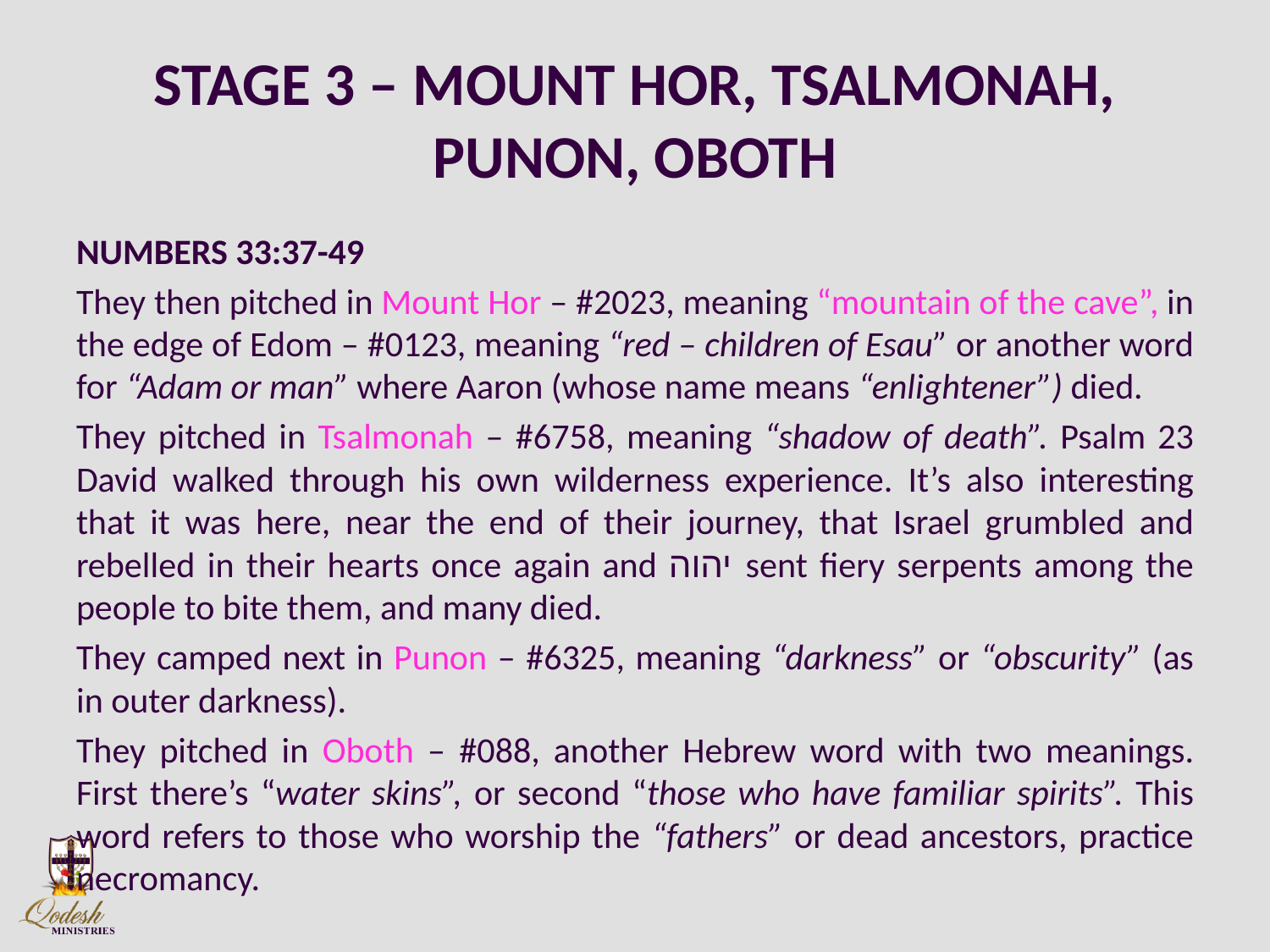

# STAGE 3 – MOUNT HOR, TSALMONAH, PUNON, OBOTH
NUMBERS 33:37-49
They then pitched in Mount Hor – #2023, meaning “mountain of the cave”, in the edge of Edom – #0123, meaning “red – children of Esau” or another word for “Adam or man” where Aaron (whose name means “enlightener”) died.
They pitched in Tsalmonah – #6758, meaning “shadow of death”. Psalm 23 David walked through his own wilderness experience. It’s also interesting that it was here, near the end of their journey, that Israel grumbled and rebelled in their hearts once again and יהוה sent fiery serpents among the people to bite them, and many died.
They camped next in Punon – #6325, meaning “darkness” or “obscurity” (as in outer darkness).
They pitched in Oboth – #088, another Hebrew word with two meanings. First there’s “water skins”, or second “those who have familiar spirits”. This word refers to those who worship the “fathers” or dead ancestors, practice necromancy.